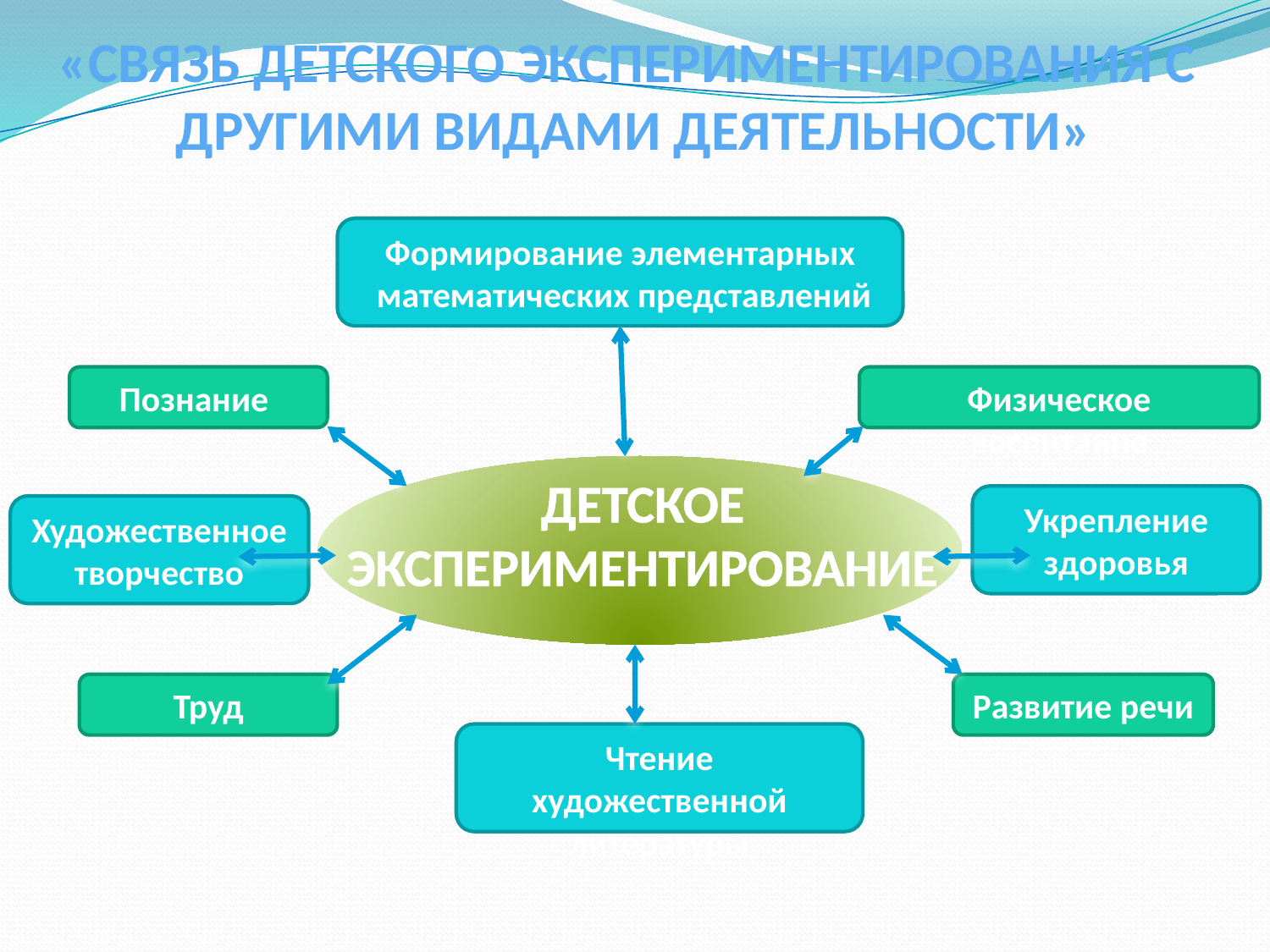

«СВЯЗЬ ДЕТСКОГО ЭКСПЕРИМЕНТИРОВАНИЯ С
ДРУГИМИ ВИДАМИ ДЕЯТЕЛЬНОСТИ»
Формирование элементарных
 математических представлений
Познание
Физическое воспитание

ДЕТСКОЕ
ЭКСПЕРИМЕНТИРОВАНИЕ
Укрепление здоровья
Художественное
творчество
Труд
Развитие речи
Чтение художественной
литературы